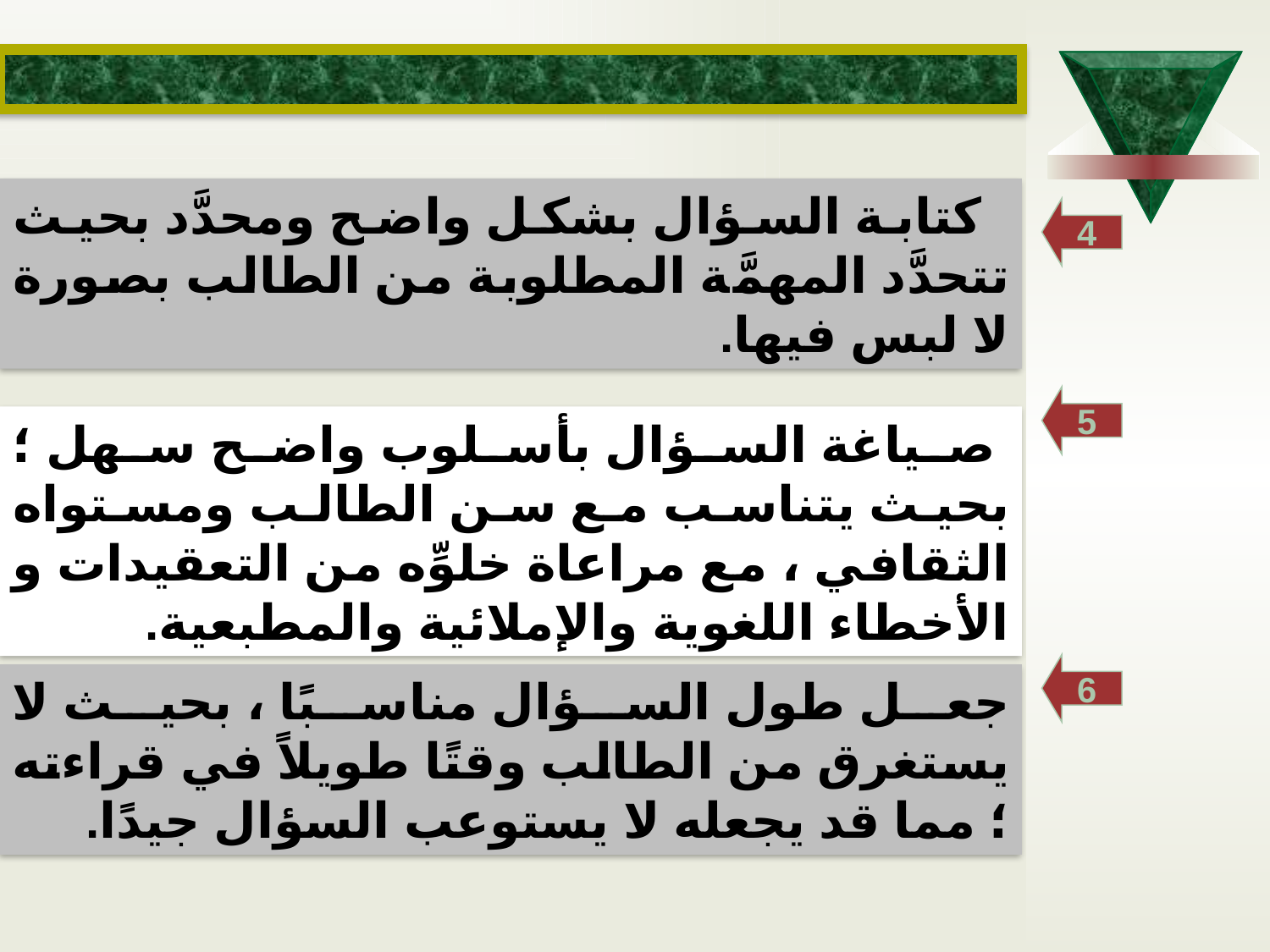

كتابة السؤال بشكل واضح ومحدَّد بحيث تتحدَّد المهمَّة المطلوبة من الطالب بصورة لا لبس فيها.
4
5
 صياغة السؤال بأسلوب واضح سهل ؛ بحيث يتناسب مع سن الطالب ومستواه الثقافي ، مع مراعاة خلوِّه من التعقيدات و الأخطاء اللغوية والإملائية والمطبعية.
6
جعل طول السؤال مناسبًا ، بحيث لا يستغرق من الطالب وقتًا طويلاً في قراءته ؛ مما قد يجعله لا يستوعب السؤال جيدًا.